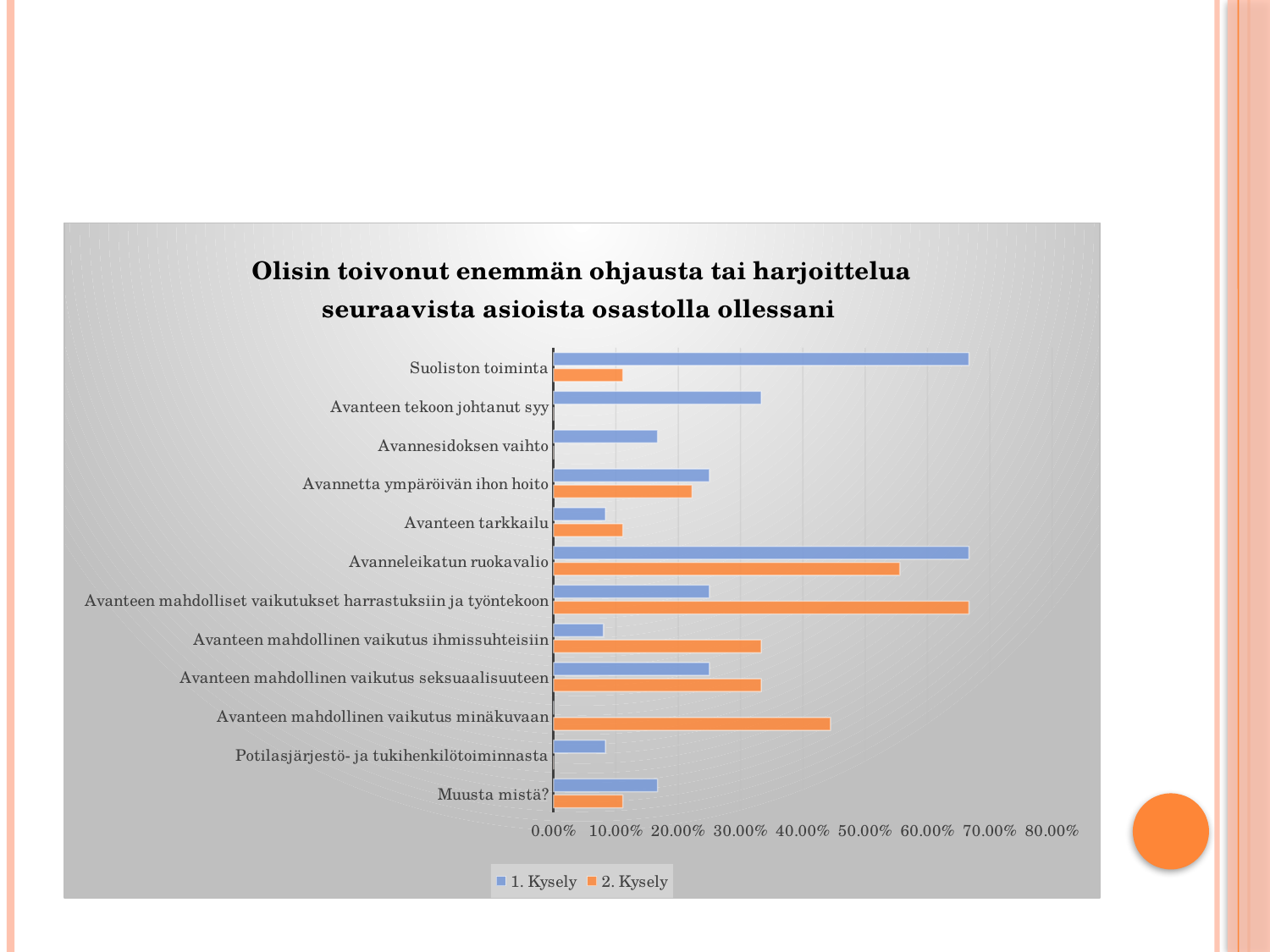

#

### Chart: Olisin toivonut enemmän ohjausta tai harjoittelua seuraavista asioista osastolla ollessani

| Category | 2. Kysely | 1. Kysely |
|---|---|---|
| Muusta mistä? | 0.1111 | 0.1667 |
| Potilasjärjestö- ja tukihenkilötoiminnasta | 0.0 | 0.0833 |
| Avanteen mahdollinen vaikutus minäkuvaan | 0.4444 | 0.0 |
| Avanteen mahdollinen vaikutus seksuaalisuuteen | 0.3333 | 0.25 |
| Avanteen mahdollinen vaikutus ihmissuhteisiin | 0.3333 | 0.08 |
| Avanteen mahdolliset vaikutukset harrastuksiin ja työntekoon | 0.6667 | 0.25 |
| Avanneleikatun ruokavalio | 0.5556 | 0.6667 |
| Avanteen tarkkailu | 0.1111 | 0.0833 |
| Avannetta ympäröivän ihon hoito | 0.2222 | 0.25 |
| Avannesidoksen vaihto | 0.0 | 0.1667 |
| Avanteen tekoon johtanut syy | 0.0 | 0.3333 |
| Suoliston toiminta | 0.1111 | 0.6667 |